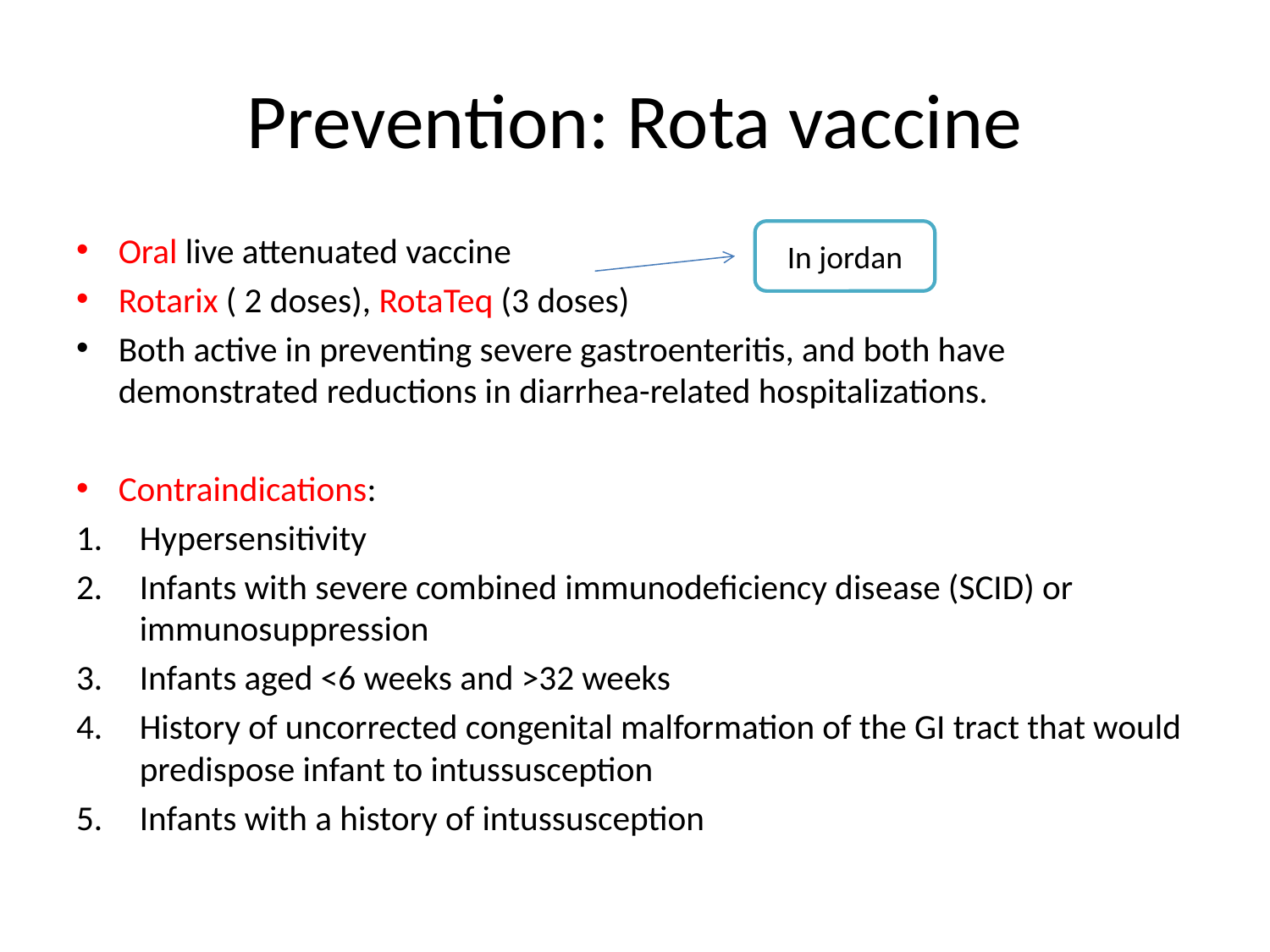

# Prevention: Rota vaccine
In jordan
Oral live attenuated vaccine
Rotarix ( 2 doses), RotaTeq (3 doses)
Both active in preventing severe gastroenteritis, and both have demonstrated reductions in diarrhea-related hospitalizations.

Contraindications:
Hypersensitivity
Infants with severe combined immunodeficiency disease (SCID) or immunosuppression
Infants aged <6 weeks and >32 weeks
History of uncorrected congenital malformation of the GI tract that would predispose infant to intussusception
Infants with a history of intussusception